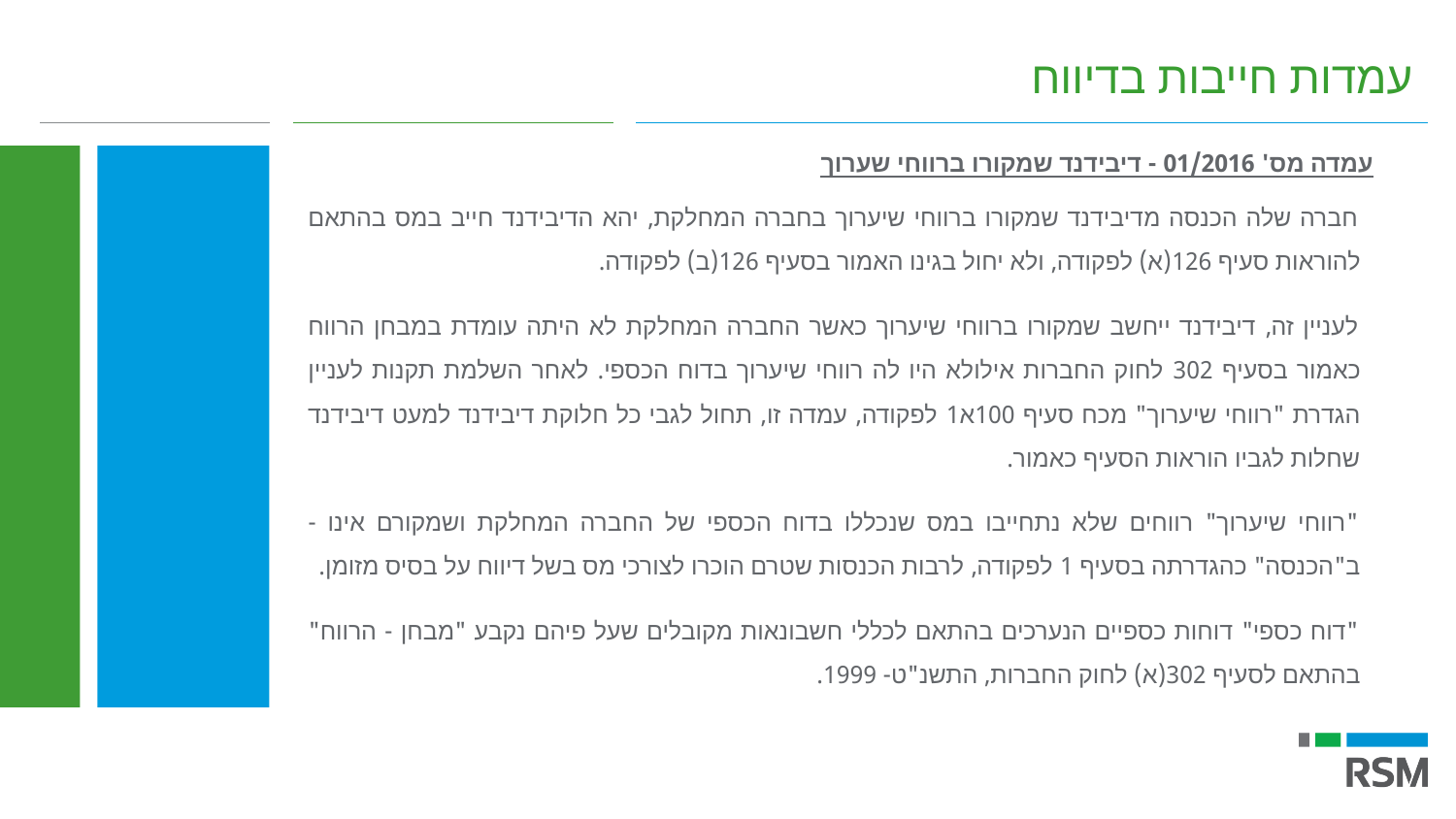

עמדות חייבות בדיווח
עמדה מס' 01/2016 - דיבידנד שמקורו ברווחי שערוך
חברה שלה הכנסה מדיבידנד שמקורו ברווחי שיערוך בחברה המחלקת, יהא הדיבידנד חייב במס בהתאם להוראות סעיף 126(א) לפקודה, ולא יחול בגינו האמור בסעיף 126(ב) לפקודה.
לעניין זה, דיבידנד ייחשב שמקורו ברווחי שיערוך כאשר החברה המחלקת לא היתה עומדת במבחן הרווח כאמור בסעיף 302 לחוק החברות אילולא היו לה רווחי שיערוך בדוח הכספי. לאחר השלמת תקנות לעניין הגדרת "רווחי שיערוך" מכח סעיף 100א1 לפקודה, עמדה זו, תחול לגבי כל חלוקת דיבידנד למעט דיבידנד שחלות לגביו הוראות הסעיף כאמור.
"רווחי שיערוך" רווחים שלא נתחייבו במס שנכללו בדוח הכספי של החברה המחלקת ושמקורם אינו - ב"הכנסה" כהגדרתה בסעיף 1 לפקודה, לרבות הכנסות שטרם הוכרו לצורכי מס בשל דיווח על בסיס מזומן.
"דוח כספי" דוחות כספיים הנערכים בהתאם לכללי חשבונאות מקובלים שעל פיהם נקבע "מבחן - הרווח" בהתאם לסעיף 302(א) לחוק החברות, התשנ"ט- 1999.